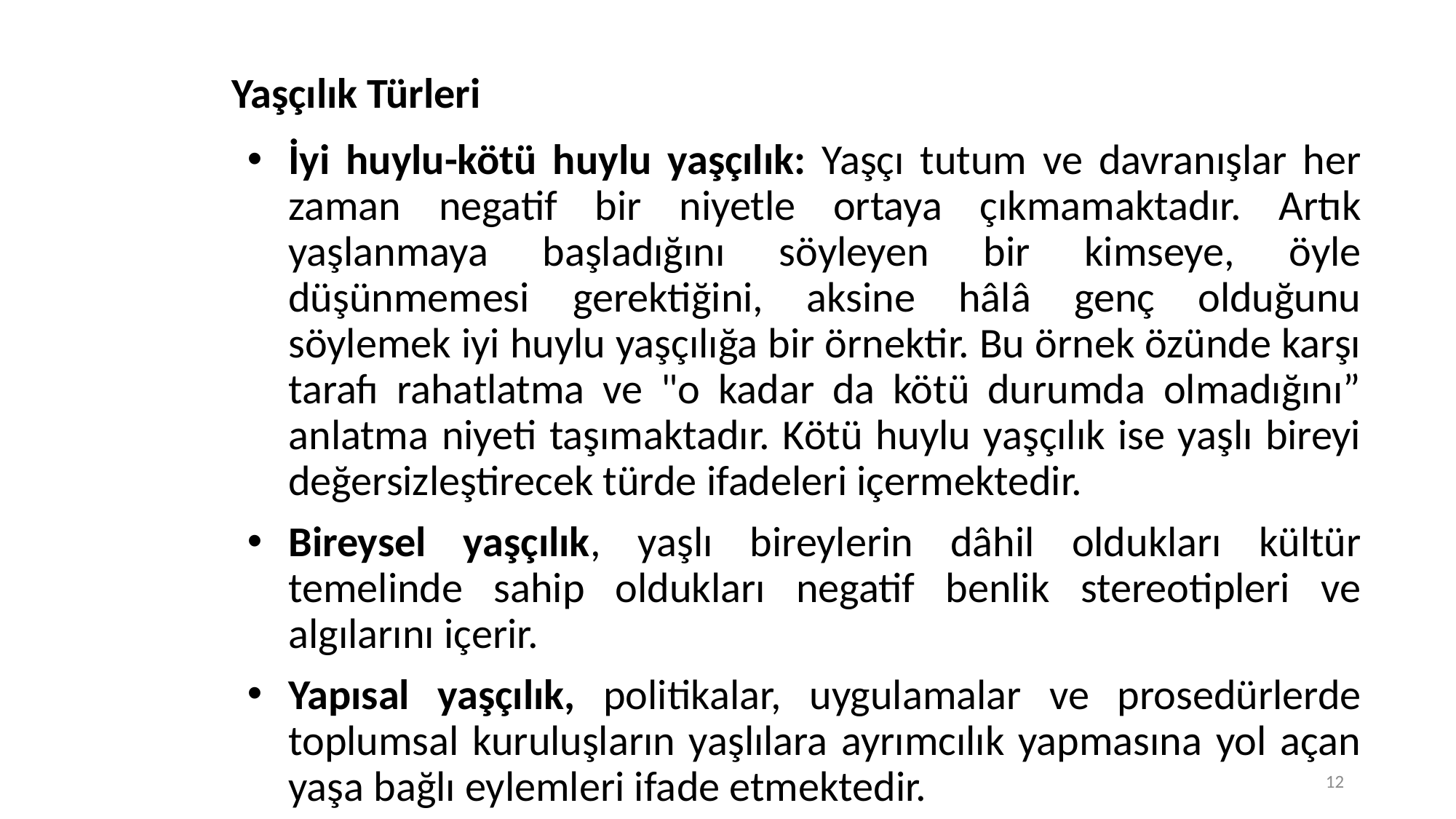

# Yaşçılık Türleri
İyi huylu-kötü huylu yaşçılık: Yaşçı tutum ve davranışlar her zaman negatif bir niyetle ortaya çıkmamaktadır. Artık yaşlanmaya başladığını söyleyen bir kimseye, öyle düşünmemesi gerektiğini, aksine hâlâ genç olduğunu söylemek iyi huylu yaşçılığa bir örnektir. Bu örnek özünde karşı tarafı rahatlatma ve "o kadar da kötü durumda olmadığını” anlatma niyeti taşımaktadır. Kötü huylu yaşçılık ise yaşlı bireyi değersizleştirecek türde ifadeleri içermektedir.
Bireysel yaşçılık, yaşlı bireylerin dâhil oldukları kültür temelinde sahip oldukları negatif benlik stereotipleri ve algılarını içerir.
Yapısal yaşçılık, politikalar, uygulamalar ve prosedürlerde toplumsal kuruluşların yaşlılara ayrımcılık yapmasına yol açan yaşa bağlı eylemleri ifade etmektedir.

12